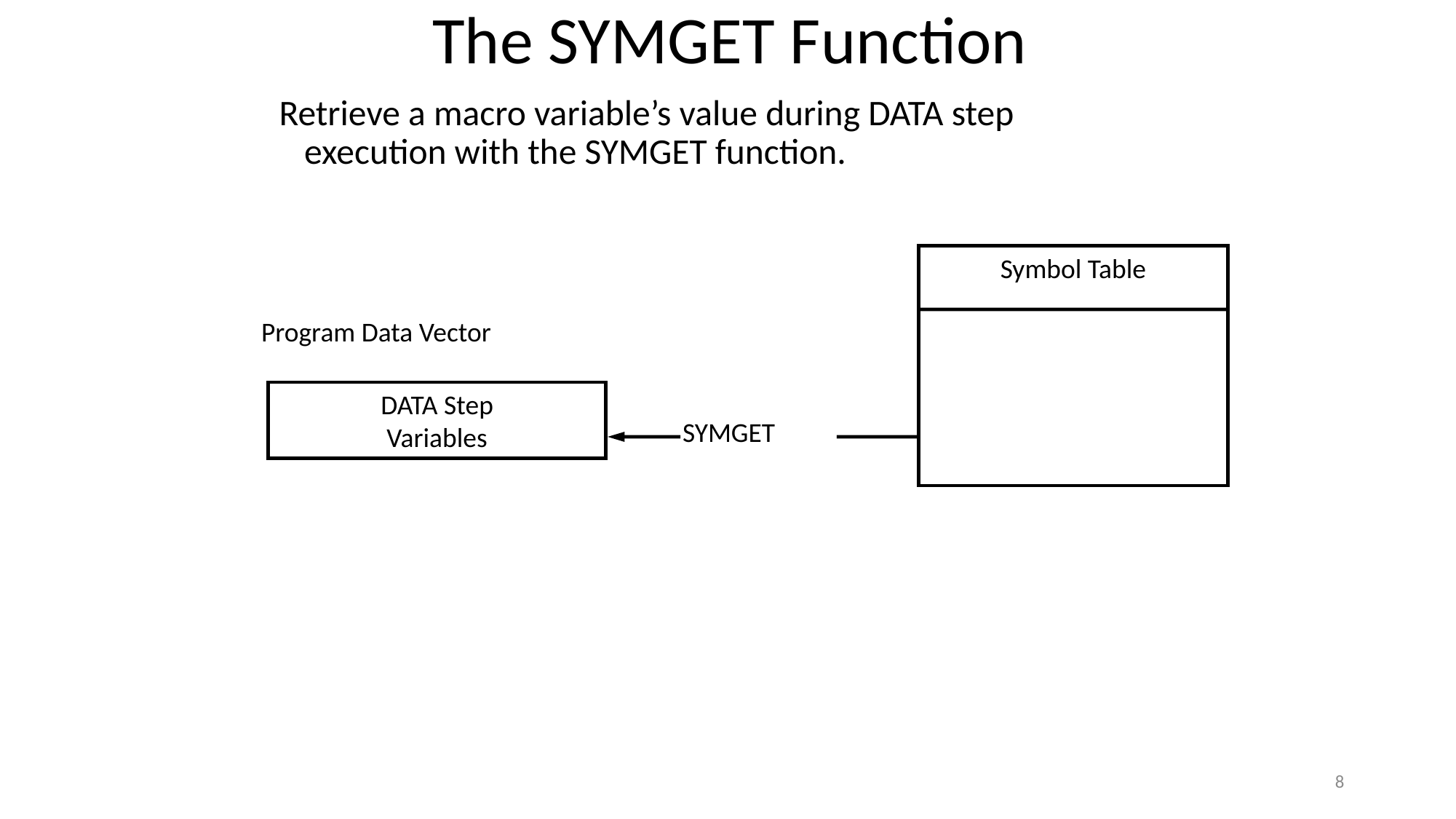

# The SYMGET Function
Retrieve a macro variable’s value during DATA step execution with the SYMGET function.

Symbol Table

Program Data Vector

DATA Step
Variables
SYMGET

8